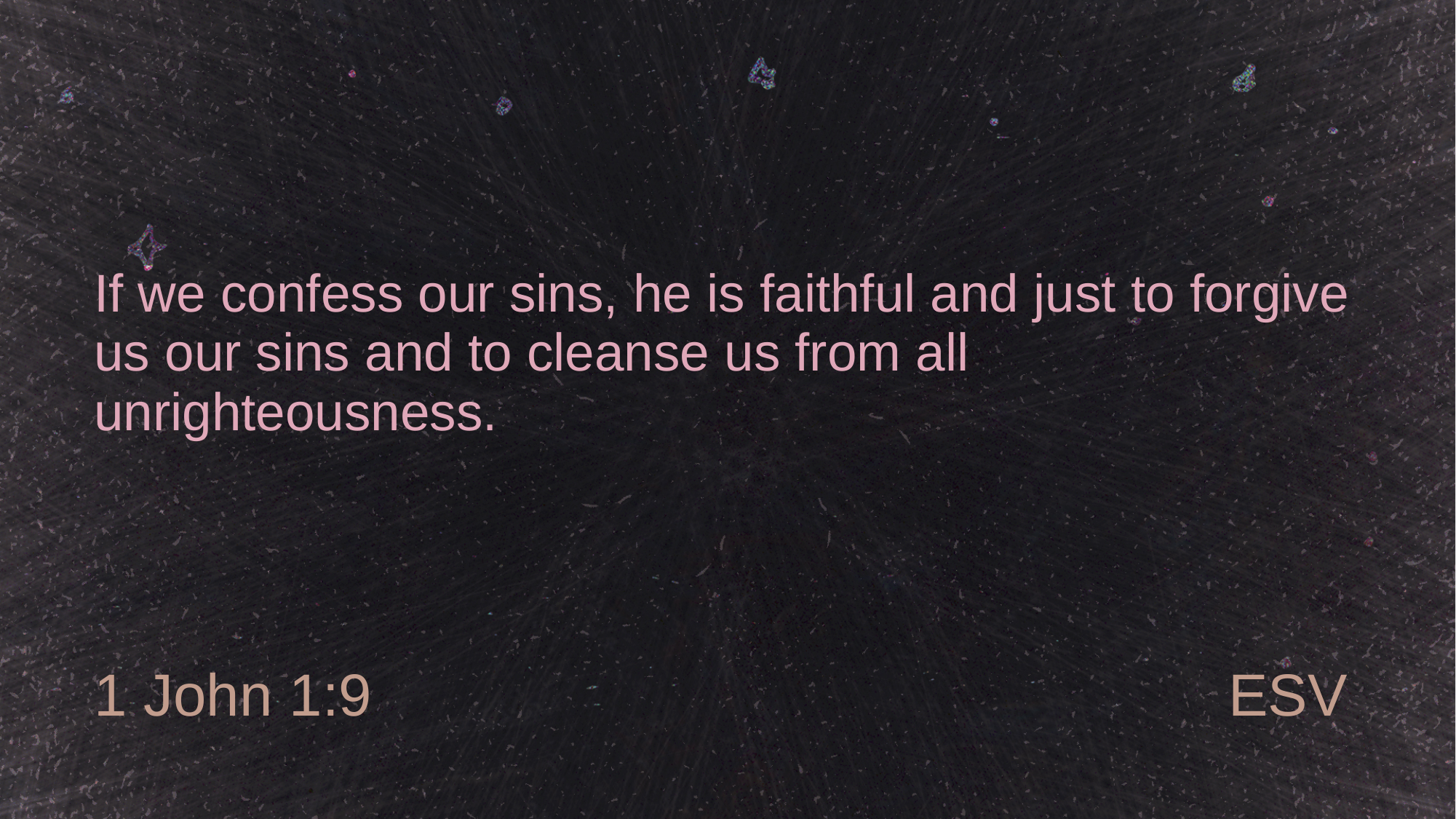

# If we confess our sins, he is faithful and just to forgive us our sins and to cleanse us from all unrighteousness.
1 John 1:9
ESV